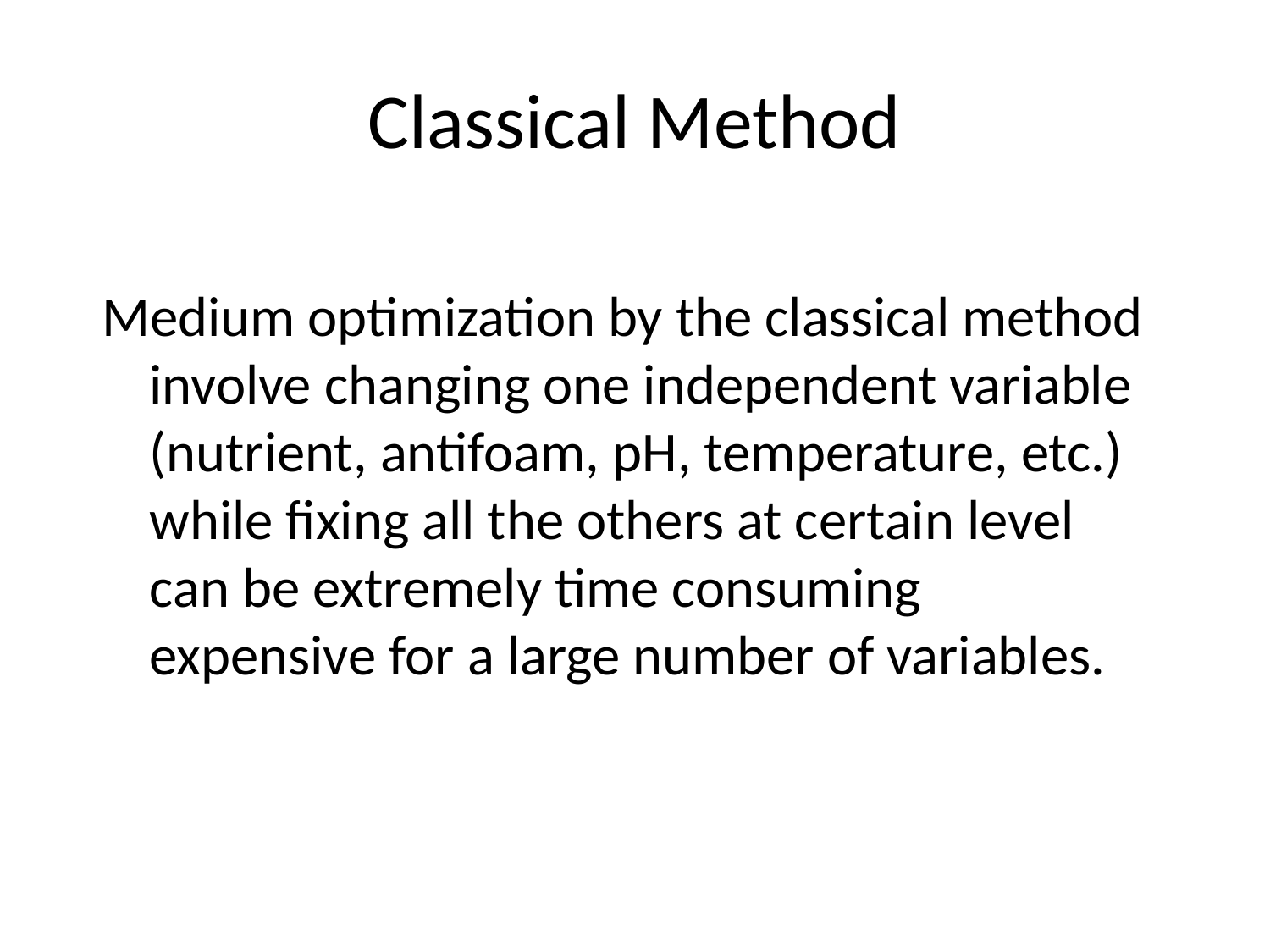

# Classical Method
Medium optimization by the classical method involve changing one independent variable (nutrient, antifoam, pH, temperature, etc.) while fixing all the others at certain level can be extremely time consuming expensive for a large number of variables.